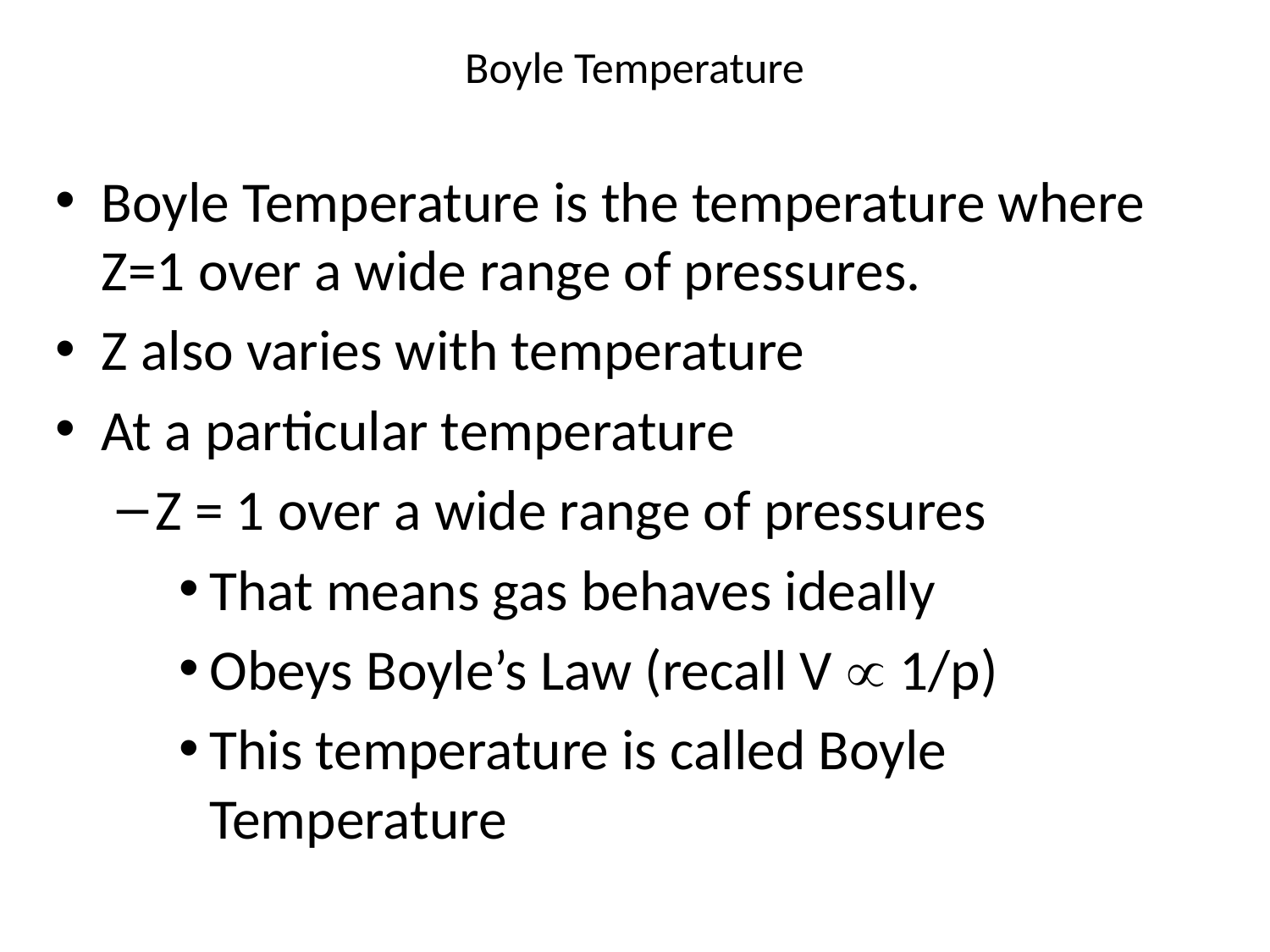

# Boyle Temperature
Boyle Temperature is the temperature where Z=1 over a wide range of pressures.
Z also varies with temperature
At a particular temperature
Z = 1 over a wide range of pressures
That means gas behaves ideally
Obeys Boyle’s Law (recall V ∝ 1/p)
This temperature is called Boyle Temperature